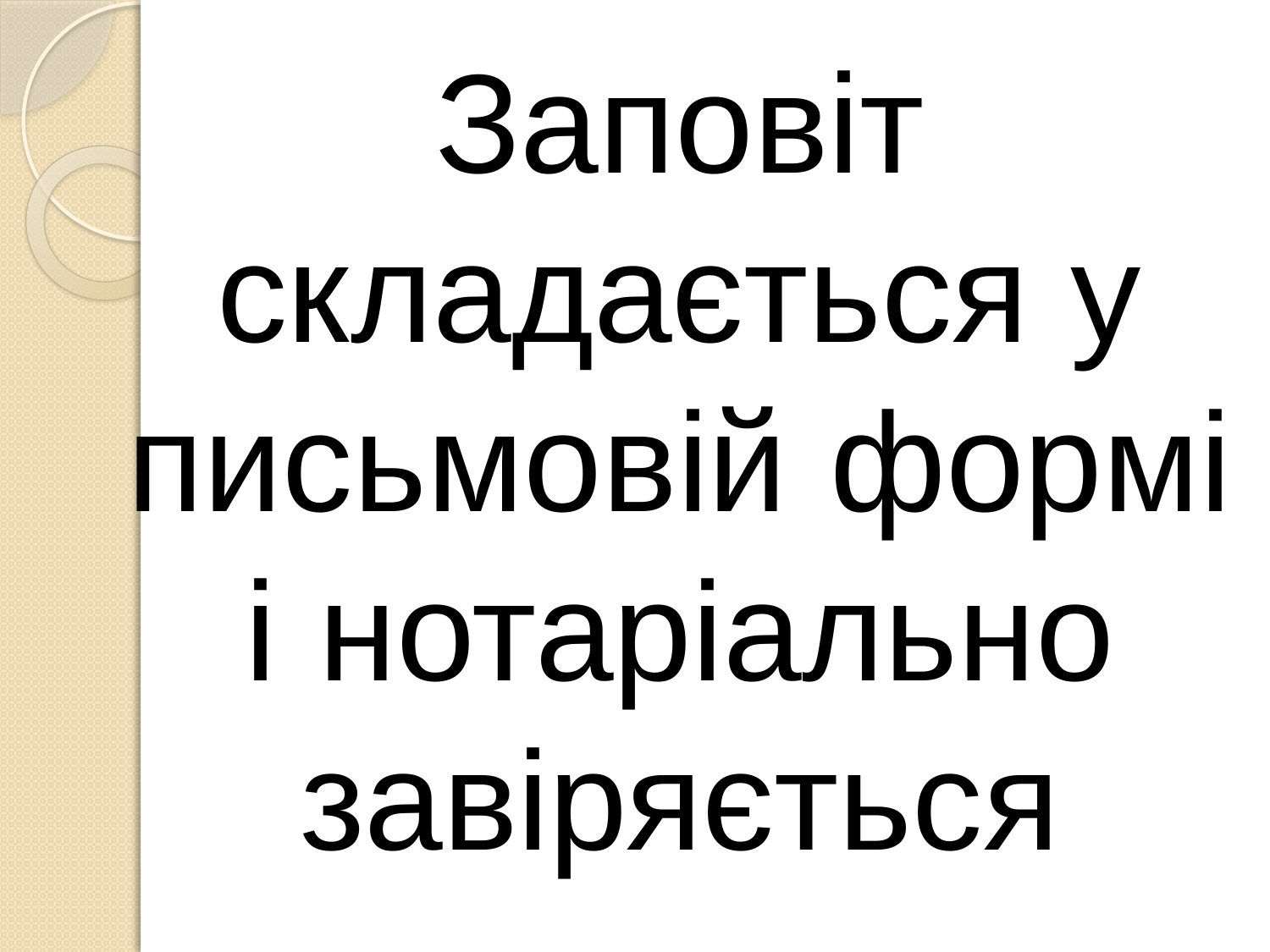

Заповіт складається у письмовій формі і нотаріально завіряється